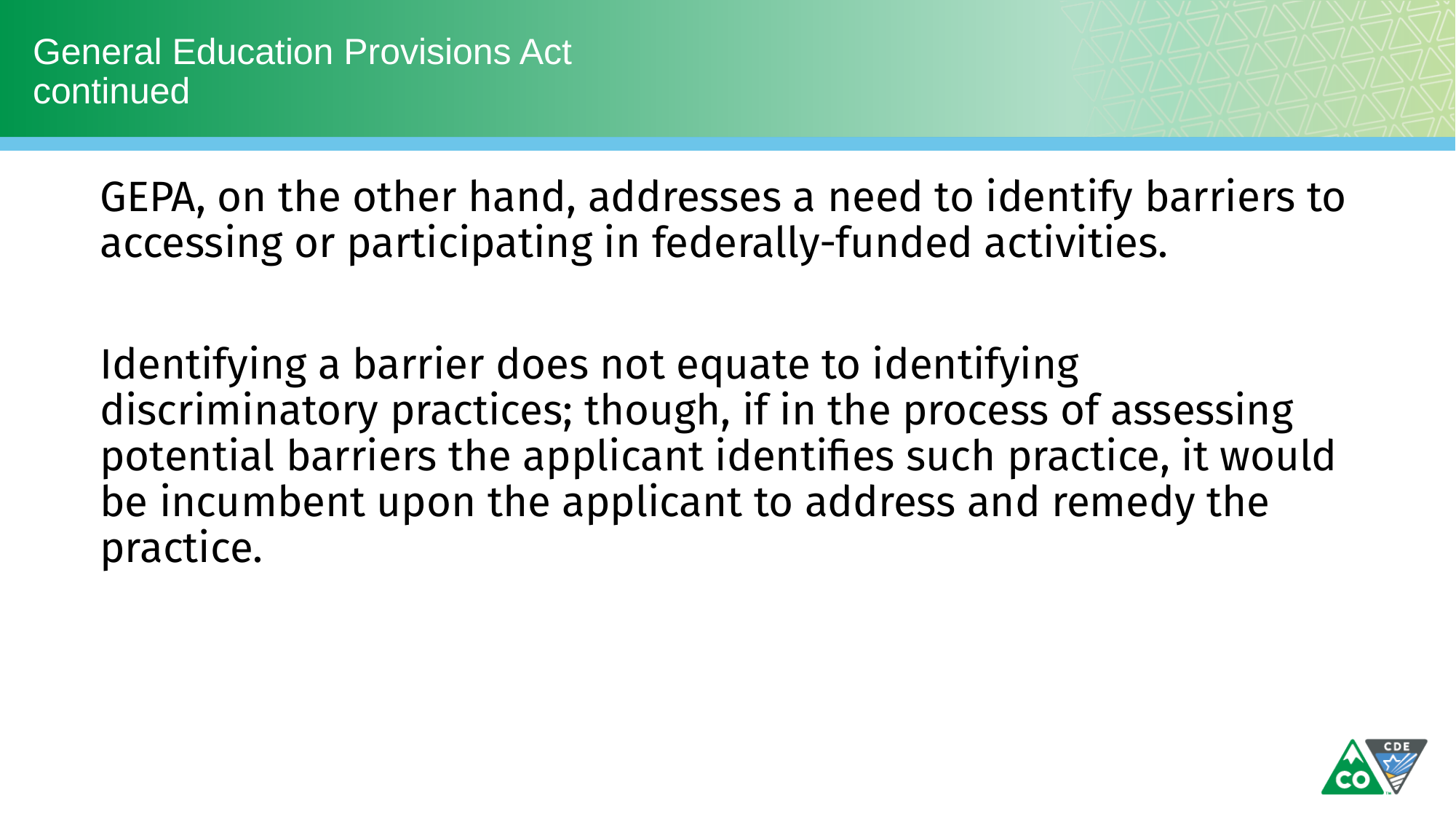

# General Education Provisions Act continued
GEPA, on the other hand, addresses a need to identify barriers to accessing or participating in federally-funded activities.

Identifying a barrier does not equate to identifying discriminatory practices; though, if in the process of assessing potential barriers the applicant identifies such practice, it would be incumbent upon the applicant to address and remedy the practice.